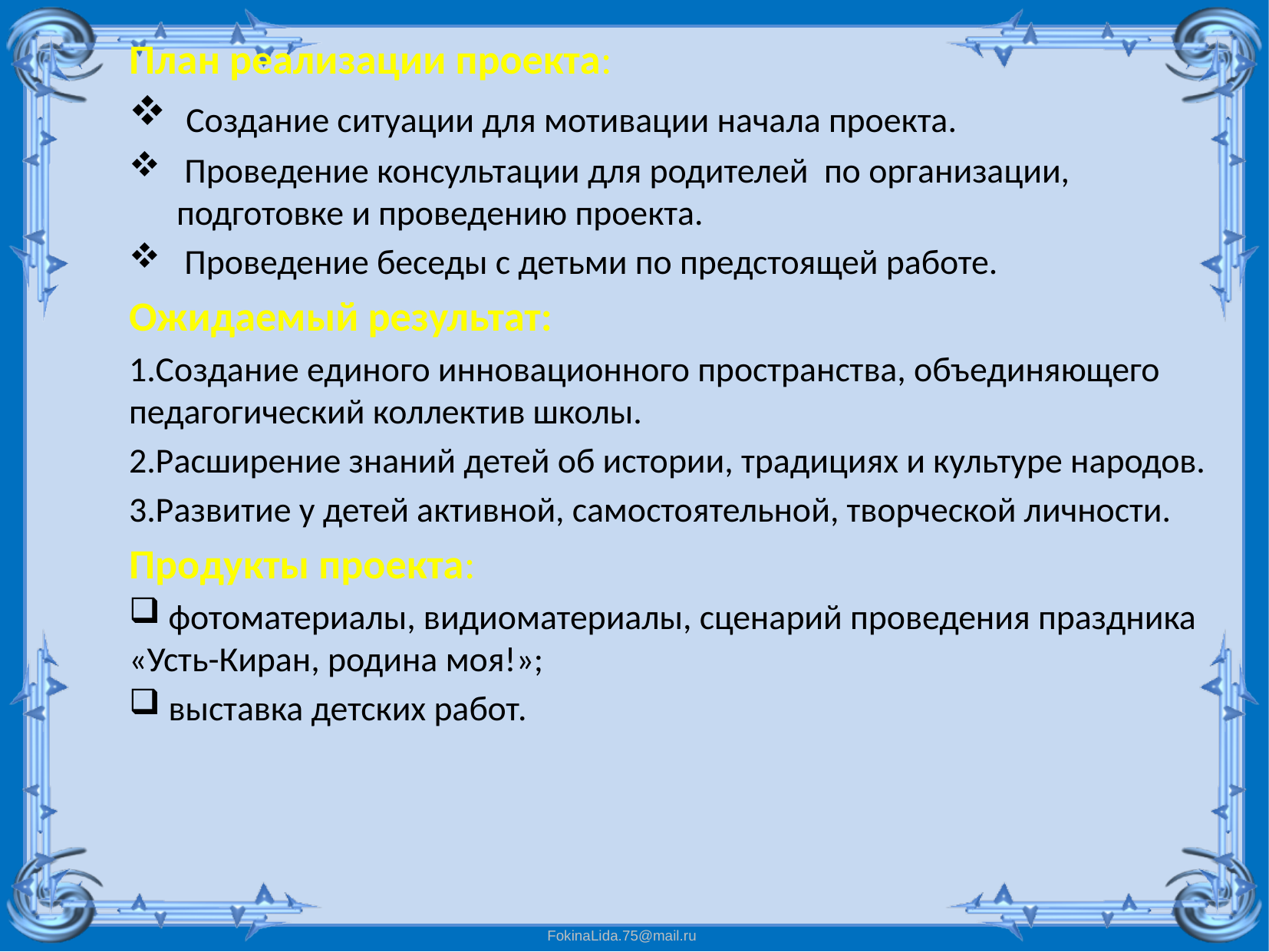

План реализации проекта:
 Создание ситуации для мотивации начала проекта.
 Проведение консультации для родителей  по организации, подготовке и проведению проекта.
 Проведение беседы с детьми по предстоящей работе.
Ожидаемый результат:
1.Создание единого инновационного пространства, объединяющего педагогический коллектив школы.
2.Расширение знаний детей об истории, традициях и культуре народов.
3.Развитие у детей активной, самостоятельной, творческой личности.
Продукты проекта:
 фотоматериалы, видиоматериалы, сценарий проведения праздника «Усть-Киран, родина моя!»;
 выставка детских работ.

#